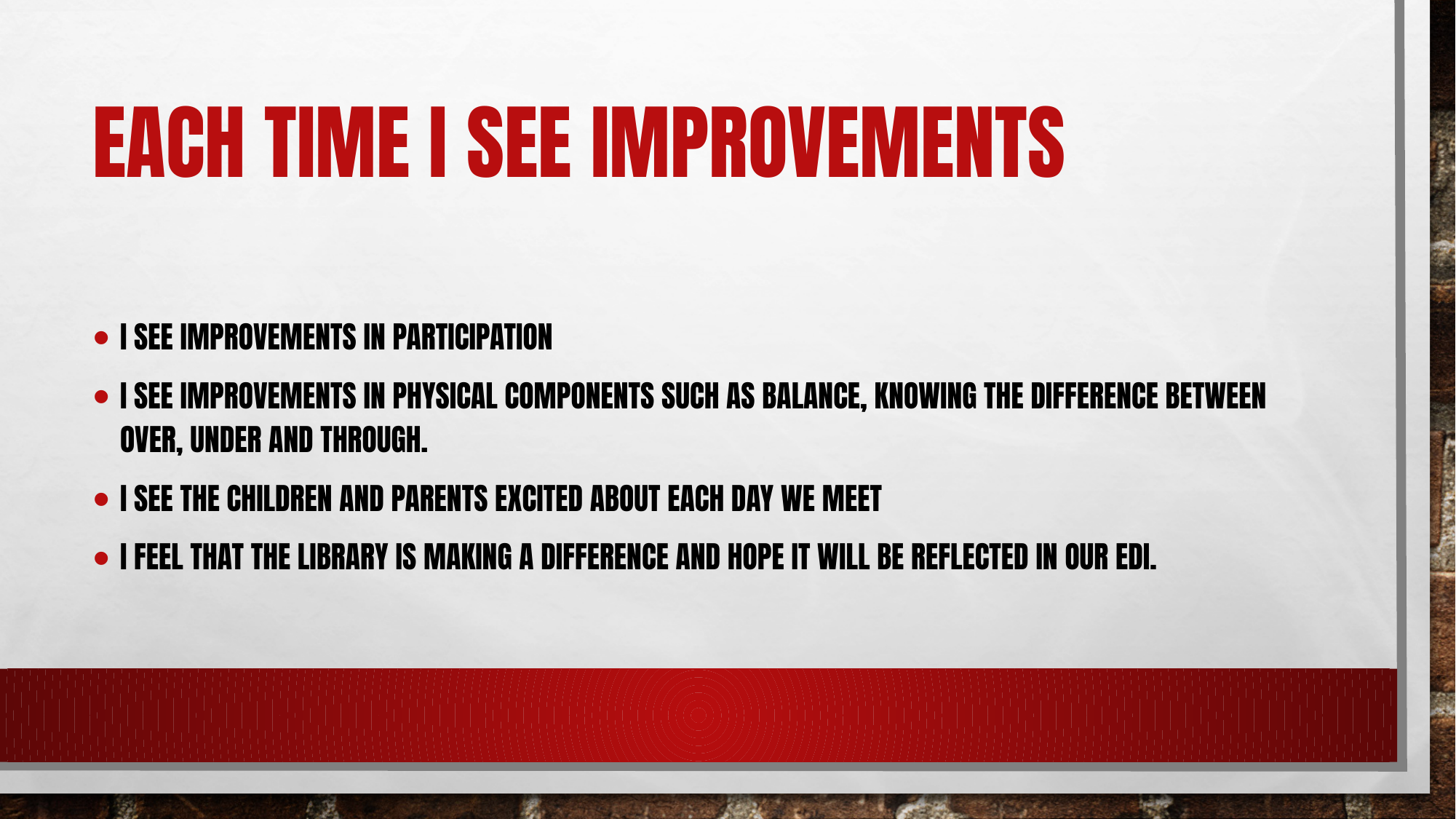

# Each time I see improvements
I see improvements in participation
I see improvements in physical components such as balance, knowing the difference between over, under and through.
I see the children and parents excited about each day we meet
I feel that the library is making a difference and hope it will be reflected in our edi.